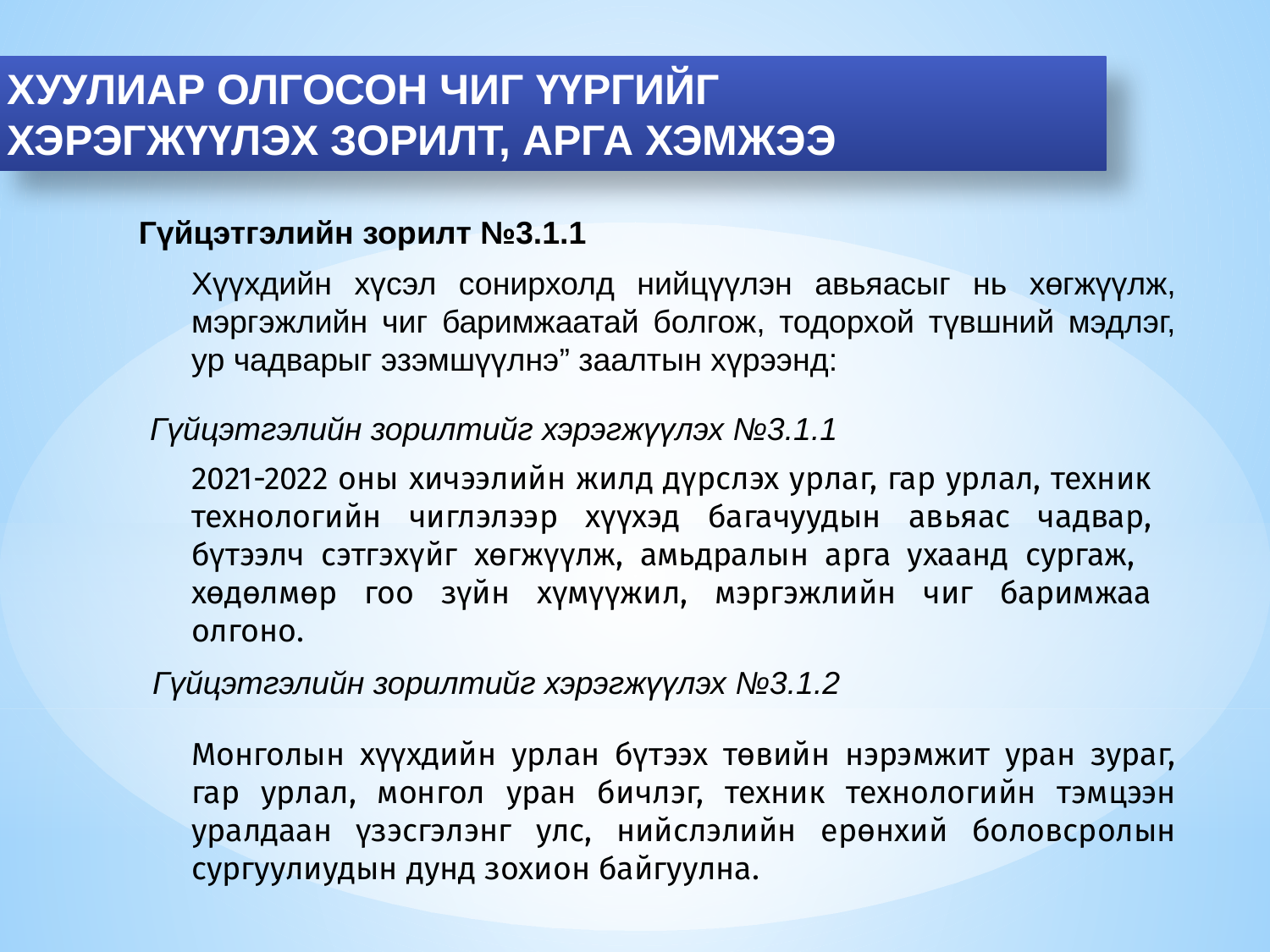

ХУУЛИАР ОЛГОСОН ЧИГ ҮҮРГИЙГ
ХЭРЭГЖҮҮЛЭХ ЗОРИЛТ, АРГА ХЭМЖЭЭ
Гүйцэтгэлийн зорилт №3.1.1
Хүүхдийн хүсэл сонирхолд нийцүүлэн авьяасыг нь хөгжүүлж, мэргэжлийн чиг баримжаатай болгож, тодорхой түвшний мэдлэг, ур чадварыг эзэмшүүлнэ” заалтын хүрээнд:
Гүйцэтгэлийн зорилтийг хэрэгжүүлэх №3.1.1
2021-2022 оны хичээлийн жилд дүрслэх урлаг, гар урлал, техник технологийн чиглэлээр хүүхэд багачуудын авьяас чадвар, бүтээлч сэтгэхүйг хөгжүүлж, амьдралын арга ухаанд сургаж,  хөдөлмөр гоо зүйн хүмүүжил, мэргэжлийн чиг баримжаа олгоно.
Гүйцэтгэлийн зорилтийг хэрэгжүүлэх №3.1.2
Монголын хүүхдийн урлан бүтээх төвийн нэрэмжит уран зураг, гар урлал, монгол уран бичлэг, техник технологийн тэмцээн уралдаан үзэсгэлэнг улс, нийслэлийн ерөнхий боловсролын сургуулиудын дунд зохион байгуулна.